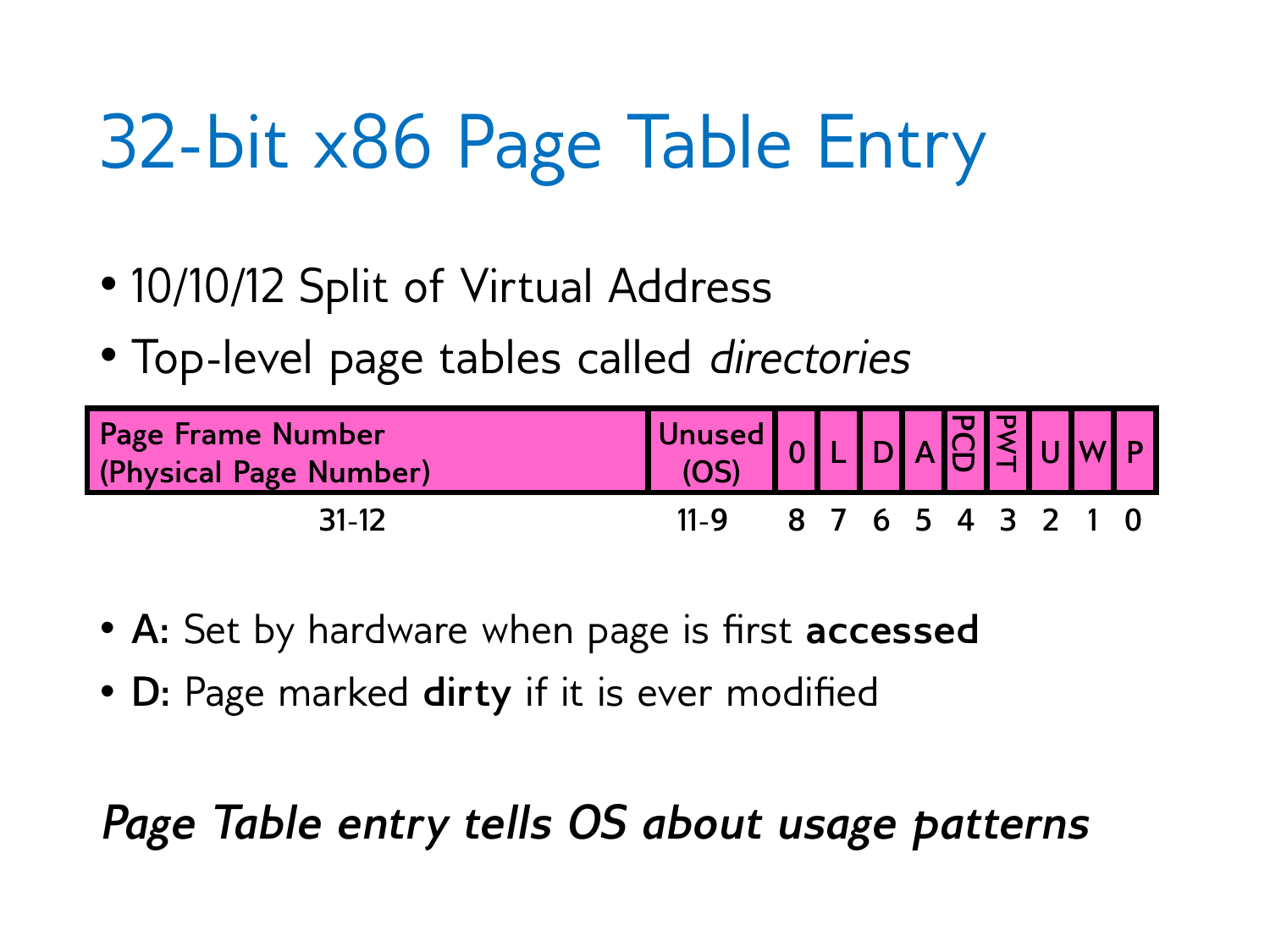

# 32-bit x86 Page Table Entry
10/10/12 Split of Virtual Address
Top-level page tables called directories

A: Set by hardware when page is first accessed
D: Page marked dirty if it is ever modified

Page Table entry tells OS about usage patterns
Page Frame Number
(Physical Page Number)
Unused
(OS)
0
L
D
A
PCD
PWT
U
W
P
31-12
11-9
8
7
6
5
4
3
2
1
0